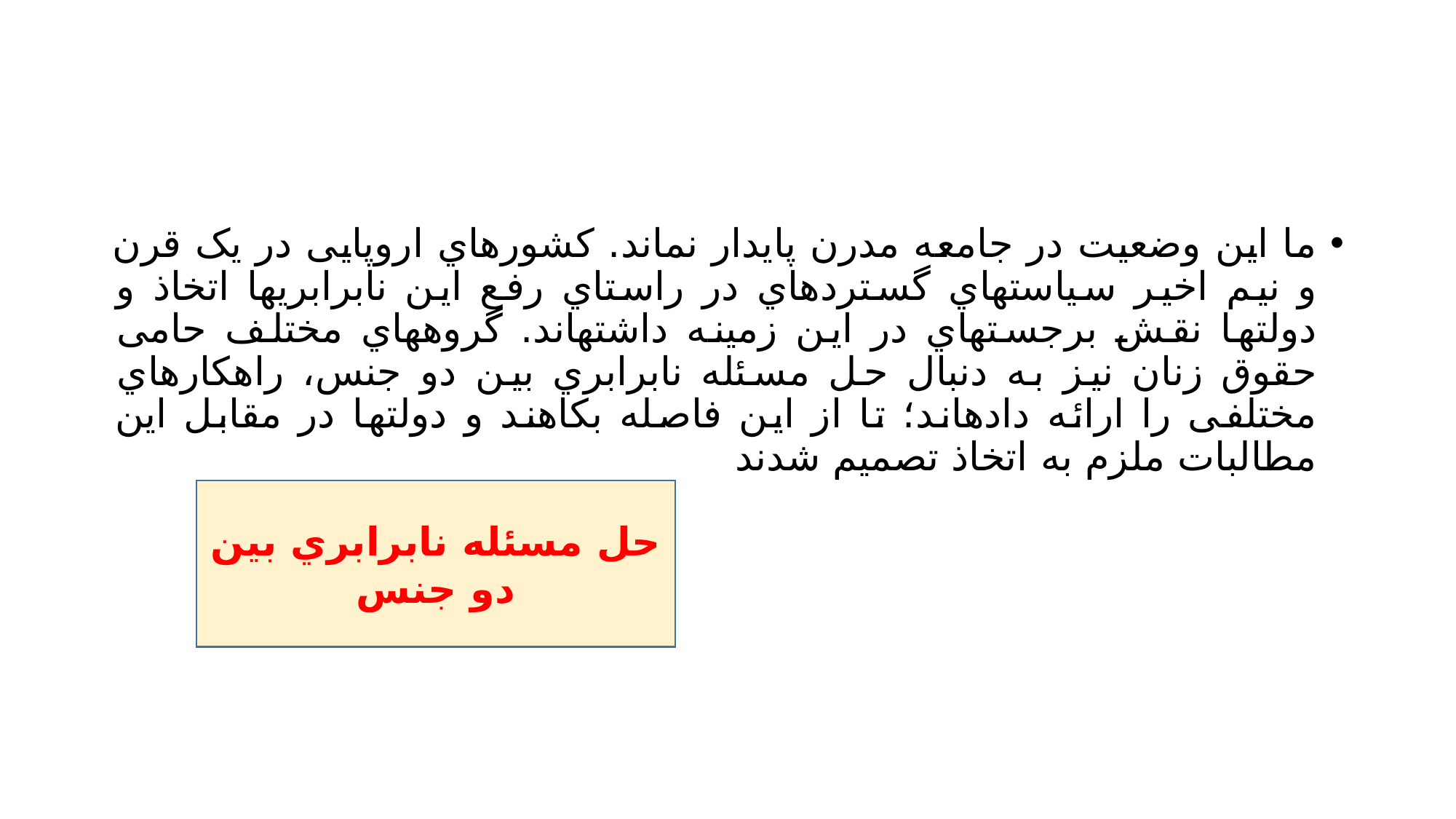

#
ما این وضعیت در جامعه مدرن پایدار نماند. کشورهاي اروپایی در یک قرن و نیم اخیر سیاستهاي گستردهاي در راستاي رفع این نابرابريها اتخاذ و دولتها نقش برجستهاي در این زمینه داشتهاند. گروههاي مختلف حامی حقوق زنان نیز به دنبال حل مسئله نابرابري بین دو جنس، راهکارهاي مختلفی را ارائه دادهاند؛ تا از این فاصله بکاهند و دولتها در مقابل این مطالبات ملزم به اتخاذ تصمیم شدند

حل مسئله نابرابري بین دو جنس